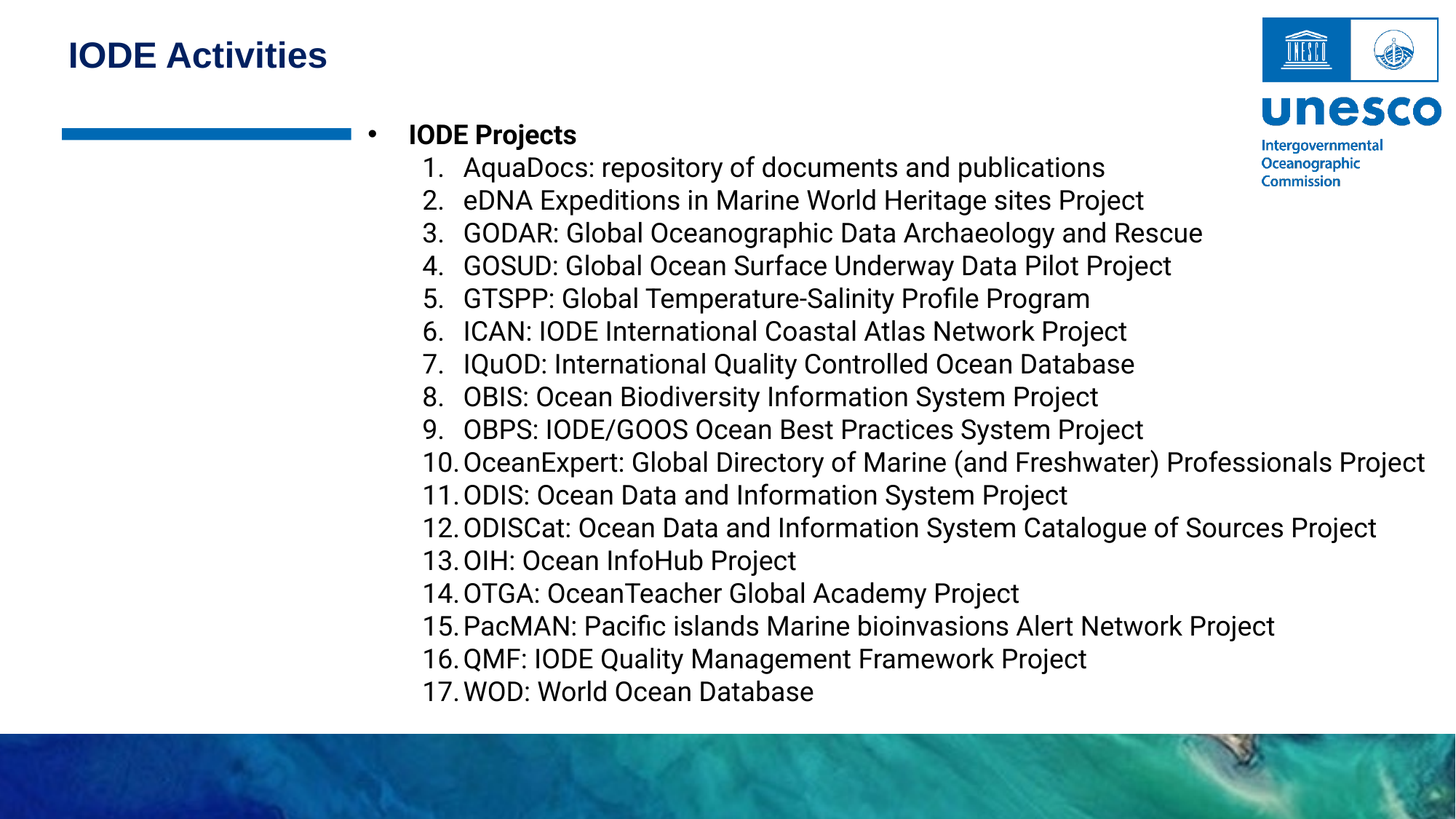

IODE Activities
IODE Projects
AquaDocs: repository of documents and publications
eDNA Expeditions in Marine World Heritage sites Project
GODAR: Global Oceanographic Data Archaeology and Rescue
GOSUD: Global Ocean Surface Underway Data Pilot Project
GTSPP: Global Temperature-Salinity Profile Program
ICAN: IODE International Coastal Atlas Network Project
IQuOD: International Quality Controlled Ocean Database
OBIS: Ocean Biodiversity Information System Project
OBPS: IODE/GOOS Ocean Best Practices System Project
OceanExpert: Global Directory of Marine (and Freshwater) Professionals Project
ODIS: Ocean Data and Information System Project
ODISCat: Ocean Data and Information System Catalogue of Sources Project
OIH: Ocean InfoHub Project
OTGA: OceanTeacher Global Academy Project
PacMAN: Pacific islands Marine bioinvasions Alert Network Project
QMF: IODE Quality Management Framework Project
WOD: World Ocean Database